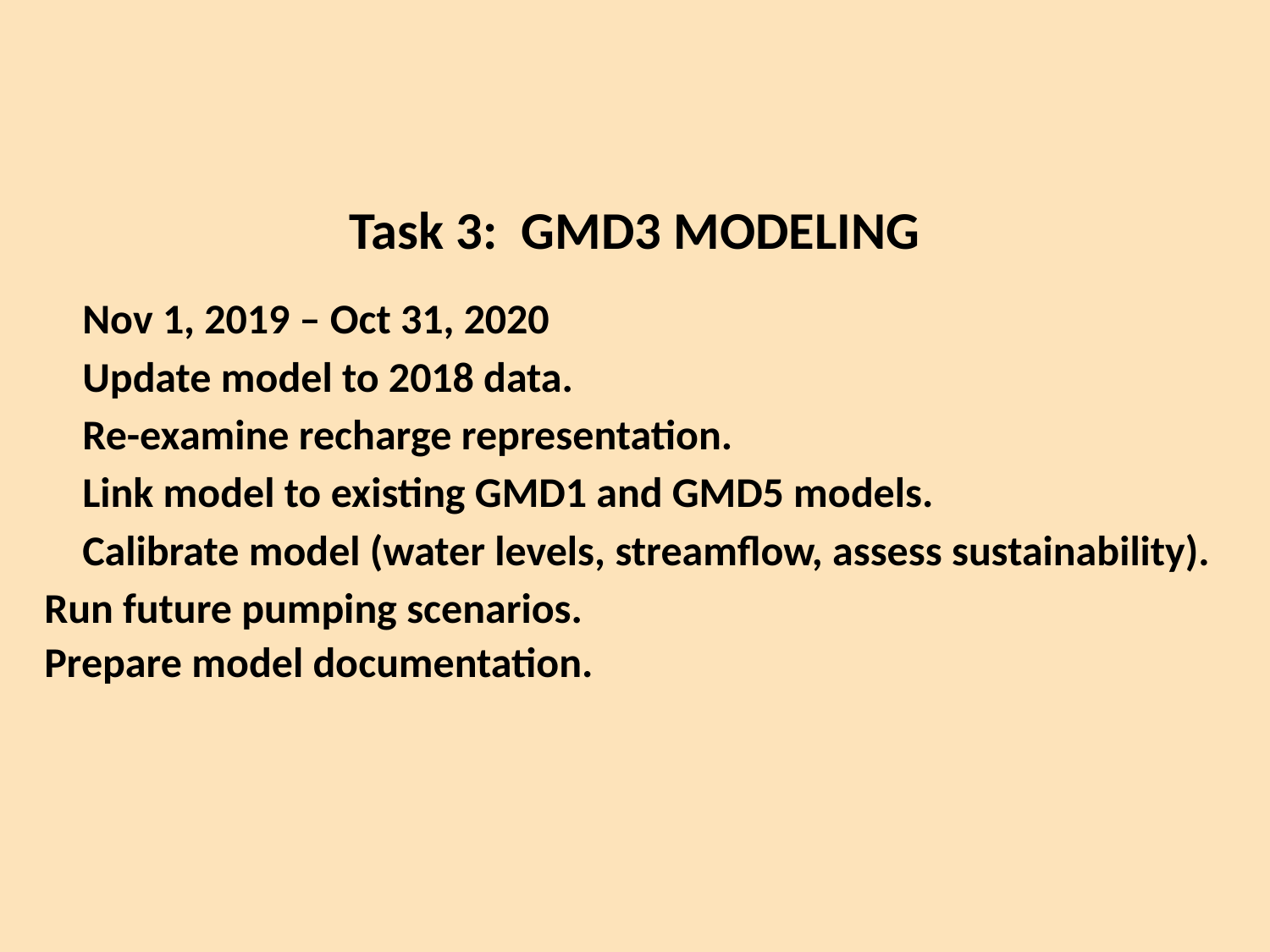

Task 3:  GMD3 MODELING
Nov 1, 2019 – Oct 31, 2020
Update model to 2018 data.
Re-examine recharge representation.
Link model to existing GMD1 and GMD5 models.
Calibrate model (water levels, streamflow, assess sustainability).
Run future pumping scenarios.
Prepare model documentation.